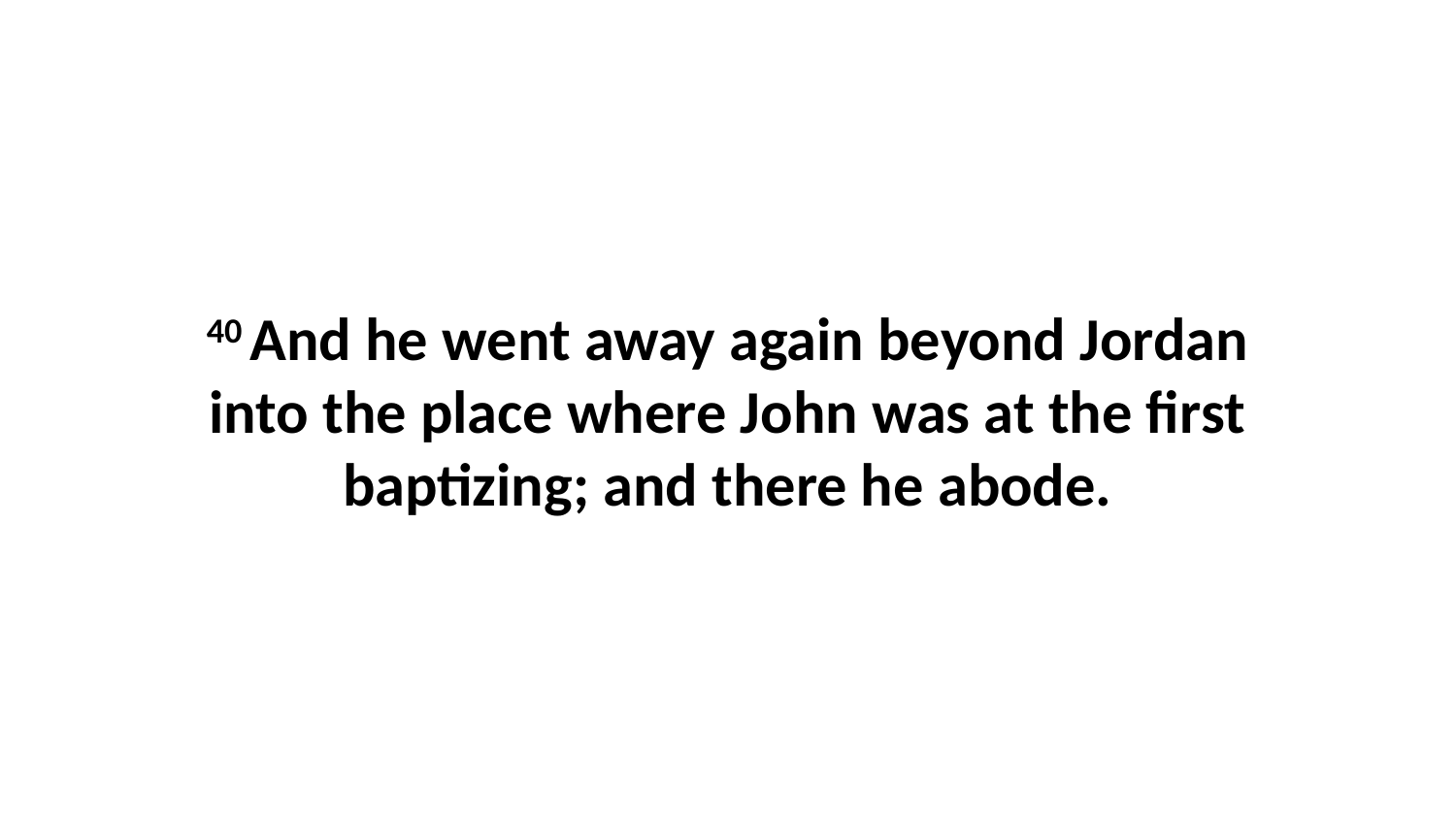

40 And he went away again beyond Jordan into the place where John was at the first baptizing; and there he abode.